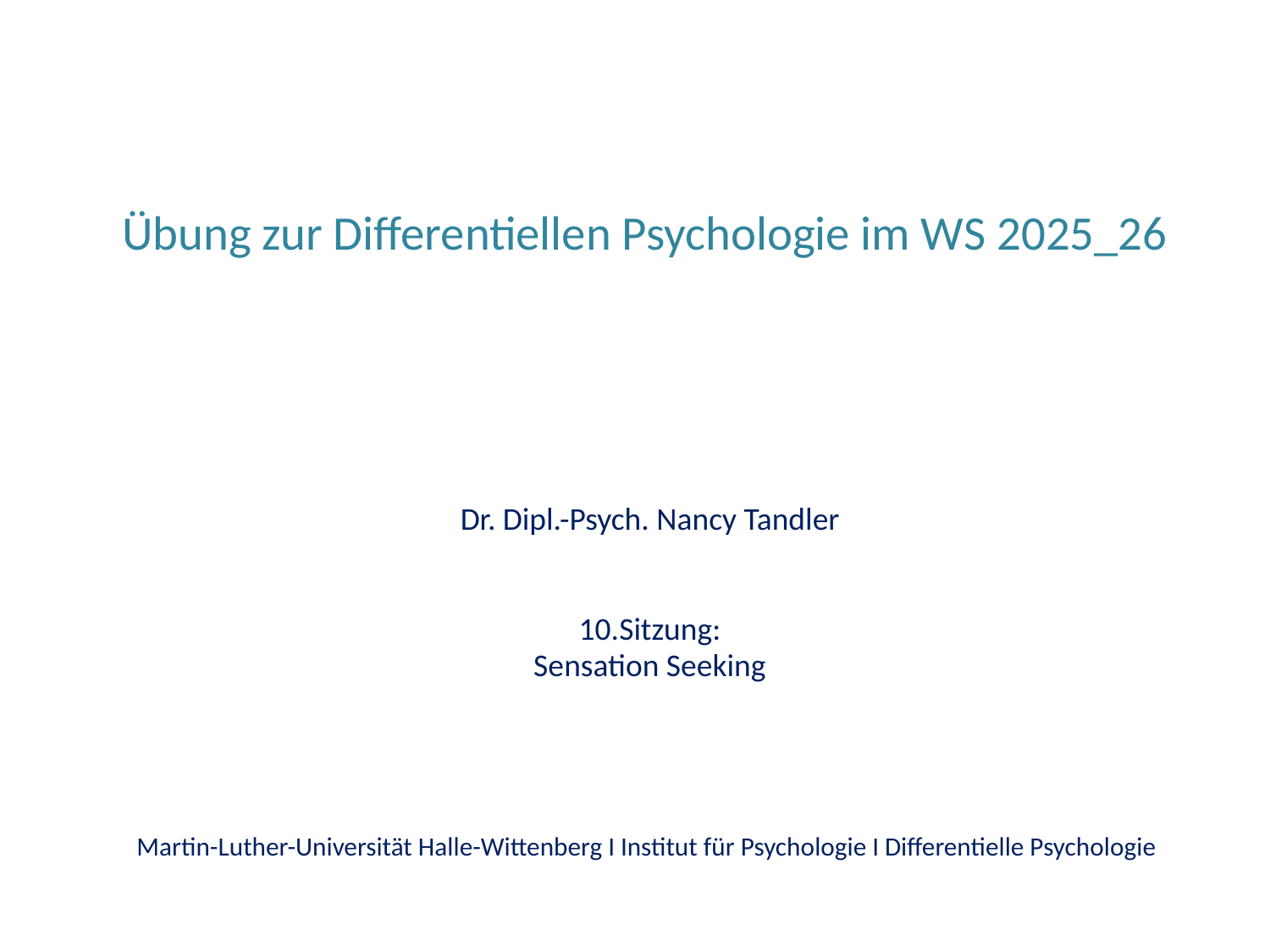

# Übung zur Differentiellen Psychologie im WS 2025_26

Dr. Dipl.-Psych. Nancy Tandler

10.Sitzung:
Sensation Seeking

Martin-Luther-Universität Halle-Wittenberg I Institut für Psychologie I Differentielle Psychologie